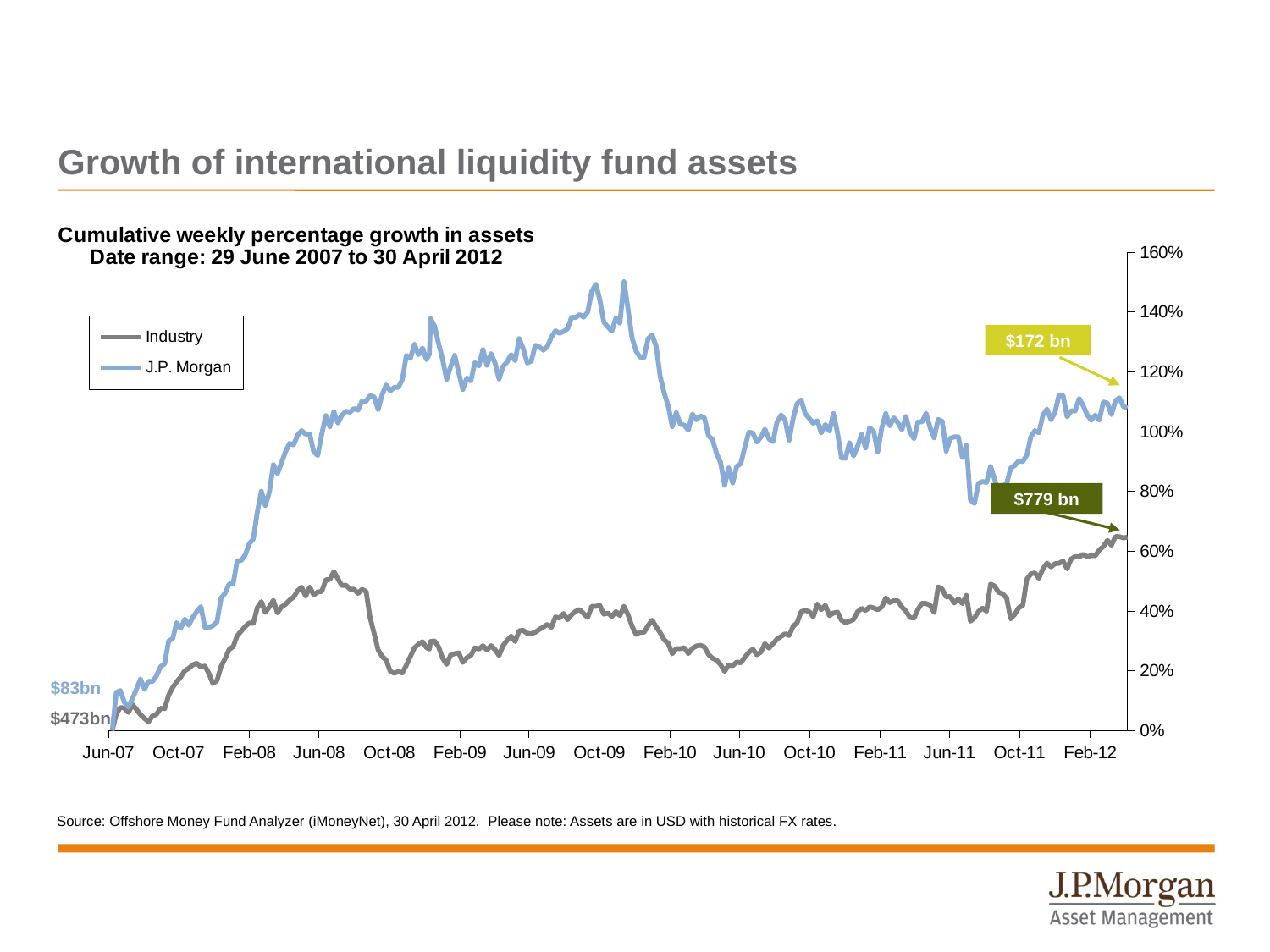

# Growth of international liquidity fund assets

### Chart: Cumulative weekly percentage growth in assets
Date range: 29 June 2007 to 30 April 2012

| Category | Industry | J.P. Morgan |
|---|---|---|
| 39255 | None | None |
| 39262 | 0.0 | 0.0 |
| 39269 | 0.056 | 0.1272 |
| 39276 | 0.077 | 0.1337 |
| 39283 | 0.0756 | 0.0951 |
| 39290 | 0.06050000000000001 | 0.0783 |
| 39297 | 0.0872 | 0.10630000000000002 |
| 39304 | 0.0704 | 0.1381 |
| 39311 | 0.0536 | 0.17250000000000001 |
| 39318 | 0.0405 | 0.1378 |
| 39325 | 0.0296 | 0.1647 |
| 39332 | 0.0488 | 0.1642 |
| 39339 | 0.054500000000000014 | 0.18330000000000007 |
| 39346 | 0.07450000000000004 | 0.2136 |
| 39353 | 0.0732 | 0.2237 |
| 39360 | 0.1179 | 0.29960000000000014 |
| 39367 | 0.14390000000000008 | 0.30730000000000024 |
| 39374 | 0.1632 | 0.3605000000000002 |
| 39381 | 0.17930000000000001 | 0.34190000000000015 |
| 39388 | 0.2002 | 0.3724000000000002 |
| 39395 | 0.2081 | 0.35230000000000017 |
| 39402 | 0.21980000000000008 | 0.3791000000000002 |
| 39409 | 0.2252 | 0.39850000000000024 |
| 39416 | 0.21220000000000008 | 0.4144000000000002 |
| 39423 | 0.21570000000000009 | 0.34490000000000015 |
| 39430 | 0.1908 | 0.3446 |
| 39437 | 0.15690000000000012 | 0.3509000000000002 |
| 39444 | 0.1676 | 0.36340000000000017 |
| 39451 | 0.2141 | 0.443 |
| 39458 | 0.24020000000000008 | 0.4595 |
| 39465 | 0.2711 | 0.4897 |
| 39472 | 0.28090000000000015 | 0.4915000000000002 |
| 39479 | 0.3171000000000002 | 0.5675 |
| 39486 | 0.33250000000000024 | 0.569 |
| 39493 | 0.3481 | 0.5872999999999997 |
| 39500 | 0.3598000000000002 | 0.6253000000000003 |
| 39507 | 0.35840000000000016 | 0.6402000000000003 |
| 39514 | 0.4109000000000002 | 0.7302000000000003 |
| 39521 | 0.4312000000000001 | 0.8006 |
| 39528 | 0.39520000000000016 | 0.7526000000000006 |
| 39535 | 0.4137 | 0.7981 |
| 39542 | 0.4356000000000002 | 0.8892 |
| 39549 | 0.3937000000000002 | 0.8595 |
| 39556 | 0.4132 | 0.8951 |
| 39563 | 0.42210000000000014 | 0.9325 |
| 39570 | 0.4364000000000002 | 0.9604 |
| 39577 | 0.44620000000000004 | 0.9552 |
| 39584 | 0.46740000000000015 | 0.9878 |
| 39591 | 0.47930000000000017 | 1.0028999999999992 |
| 39598 | 0.4493 | 0.9913999999999996 |
| 39605 | 0.47980000000000017 | 0.991 |
| 39612 | 0.4539000000000001 | 0.9327000000000003 |
| 39619 | 0.4635 | 0.9199 |
| 39626 | 0.46530000000000016 | 0.9913 |
| 39633 | 0.504 | 1.0532999999999992 |
| 39640 | 0.5057 | 1.0158999999999994 |
| 39647 | 0.5317 | 1.0666 |
| 39654 | 0.5074 | 1.0283 |
| 39661 | 0.4850000000000002 | 1.0544 |
| 39668 | 0.4862 | 1.0676999999999994 |
| 39675 | 0.4729000000000002 | 1.0647 |
| 39682 | 0.47230000000000016 | 1.0769 |
| 39689 | 0.45890000000000014 | 1.0717999999999994 |
| 39696 | 0.47230000000000016 | 1.1018999999999994 |
| 39703 | 0.4651 | 1.1017999999999992 |
| 39710 | 0.3774000000000002 | 1.1201 |
| 39717 | 0.32440000000000024 | 1.1156999999999992 |
| 39724 | 0.2696 | 1.0738999999999994 |
| 39731 | 0.24800000000000008 | 1.1241 |
| 39738 | 0.2348 | 1.1556999999999993 |
| 39745 | 0.1983 | 1.1359999999999992 |
| 39752 | 0.1917 | 1.1476 |
| 39759 | 0.1973 | 1.1477999999999993 |
| 39766 | 0.1927 | 1.1736 |
| 39773 | 0.2187000000000001 | 1.2544 |
| 39780 | 0.24780000000000008 | 1.2442 |
| 39787 | 0.27680000000000016 | 1.2924 |
| 39794 | 0.2889000000000002 | 1.2570999999999994 |
| 39801 | 0.2970000000000002 | 1.2789999999999992 |
| 39808 | 0.27730000000000016 | 1.2403999999999993 |
| 39813 | 0.2722 | 1.2602 |
| 39815 | 0.2977 | 1.3775999999999993 |
| 39822 | 0.2998000000000002 | 1.3523 |
| 39829 | 0.27930000000000016 | 1.2938999999999994 |
| 39836 | 0.24180000000000001 | 1.2404999999999993 |
| 39843 | 0.2214 | 1.1739999999999993 |
| 39850 | 0.25310000000000005 | 1.2176999999999993 |
| 39857 | 0.2575 | 1.2546999999999993 |
| 39864 | 0.26 | 1.1956 |
| 39871 | 0.228 | 1.1407 |
| 39878 | 0.24370000000000008 | 1.1786 |
| 39885 | 0.25060000000000004 | 1.1694 |
| 39892 | 0.27690000000000015 | 1.2303999999999993 |
| 39899 | 0.27230000000000015 | 1.2197999999999993 |
| 39906 | 0.28380000000000016 | 1.2741 |
| 39913 | 0.2693 | 1.2215999999999994 |
| 39920 | 0.2841 | 1.2606999999999993 |
| 39927 | 0.27090000000000014 | 1.2294999999999994 |
| 39934 | 0.251 | 1.1757 |
| 39941 | 0.28430000000000016 | 1.2175999999999993 |
| 39948 | 0.3018000000000002 | 1.2328999999999994 |
| 39955 | 0.31580000000000036 | 1.2569999999999992 |
| 39962 | 0.29790000000000016 | 1.2368999999999994 |
| 39969 | 0.3338000000000003 | 1.3106 |
| 39976 | 0.3351000000000002 | 1.2773999999999994 |
| 39983 | 0.3250000000000002 | 1.2290999999999994 |
| 39990 | 0.32410000000000017 | 1.2356999999999994 |
| 39997 | 0.32880000000000026 | 1.2882 |
| 40004 | 0.3384000000000003 | 1.2831999999999992 |
| 40011 | 0.3461 | 1.2721 |
| 40018 | 0.3551000000000001 | 1.2847999999999993 |
| 40025 | 0.3452 | 1.3154999999999992 |
| 40032 | 0.38000000000000017 | 1.3368 |
| 40039 | 0.3759000000000002 | 1.3287 |
| 40046 | 0.39140000000000036 | 1.3346 |
| 40053 | 0.3709000000000002 | 1.3435999999999992 |
| 40060 | 0.38740000000000024 | 1.3822 |
| 40067 | 0.39870000000000017 | 1.3814 |
| 40074 | 0.4046 | 1.3912 |
| 40081 | 0.39090000000000036 | 1.3827 |
| 40088 | 0.37780000000000025 | 1.3996 |
| 40095 | 0.41550000000000015 | 1.4675999999999993 |
| 40102 | 0.4154000000000002 | 1.4925999999999993 |
| 40109 | 0.41880000000000017 | 1.4418999999999988 |
| 40116 | 0.3892000000000002 | 1.366 |
| 40123 | 0.39300000000000024 | 1.3498999999999994 |
| 40130 | 0.38140000000000024 | 1.3361 |
| 40137 | 0.3979000000000003 | 1.3797999999999992 |
| 40144 | 0.3847000000000002 | 1.3624 |
| 40151 | 0.4159000000000002 | 1.5011999999999994 |
| 40158 | 0.3880000000000002 | 1.4124999999999994 |
| 40165 | 0.3496 | 1.3157999999999994 |
| 40172 | 0.32160000000000016 | 1.2689999999999992 |
| 40179 | 0.3287000000000002 | 1.2486999999999993 |
| 40186 | 0.3287000000000002 | 1.2486999999999993 |
| 40193 | 0.35100000000000015 | 1.3106 |
| 40200 | 0.36910000000000015 | 1.3228 |
| 40207 | 0.3469000000000002 | 1.2852999999999994 |
| 40214 | 0.32730000000000026 | 1.1847 |
| 40221 | 0.3037000000000001 | 1.1287 |
| 40228 | 0.2919000000000002 | 1.0857999999999994 |
| 40235 | 0.257 | 1.0164 |
| 40242 | 0.274 | 1.0631999999999993 |
| 40249 | 0.27390000000000014 | 1.0247999999999993 |
| 40256 | 0.2771 | 1.0211999999999994 |
| 40263 | 0.2578 | 1.0048999999999992 |
| 40270 | 0.27490000000000014 | 1.0581 |
| 40277 | 0.28290000000000015 | 1.0393999999999994 |
| 40284 | 0.2852 | 1.0522 |
| 40291 | 0.27990000000000015 | 1.0456999999999994 |
| 40298 | 0.2543000000000001 | 0.9858 |
| 40305 | 0.2419000000000001 | 0.9728000000000003 |
| 40312 | 0.23550000000000001 | 0.9267000000000003 |
| 40319 | 0.2205 | 0.8965 |
| 40326 | 0.1979 | 0.8199000000000003 |
| 40333 | 0.21960000000000007 | 0.8782000000000003 |
| 40340 | 0.21680000000000008 | 0.8282 |
| 40347 | 0.2293 | 0.8833 |
| 40354 | 0.2262 | 0.8925999999999996 |
| 40361 | 0.24470000000000008 | 0.9465 |
| 40368 | 0.26143546071803575 | 0.997519365762828 |
| 40375 | 0.2723400670031923 | 0.9952596687659795 |
| 40382 | 0.25342119647353817 | 0.9646979112838793 |
| 40389 | 0.262443352181711 | 0.9814253152344817 |
| 40396 | 0.2904064951601201 | 1.008004065245222 |
| 40403 | 0.27562492956871326 | 0.9749935866828854 |
| 40410 | 0.2905552039110823 | 0.9664334960495196 |
| 40417 | 0.30599416328684304 | 1.0311067360082284 |
| 40424 | 0.3146807764450396 | 1.0552367649387333 |
| 40431 | 0.32355443403787454 | 1.038968419476354 |
| 40438 | 0.3180492613535236 | 0.9711603255632978 |
| 40445 | 0.3481958532164586 | 1.0435270912016652 |
| 40452 | 0.36117669485322407 | 1.09315695995267 |
| 40459 | 0.39731292133707335 | 1.1058019346737684 |
| 40466 | 0.402280341271839 | 1.060162437968802 |
| 40473 | 0.39753387810727053 | 1.0440106982721478 |
| 40480 | 0.38048503065274947 | 1.0277914499742844 |
| 40487 | 0.4230000000000002 | 1.0358999999999994 |
| 40494 | 0.4045000000000001 | 0.9954999999999996 |
| 40501 | 0.4187 | 1.0233999999999994 |
| 40508 | 0.38440000000000024 | 1.0013999999999994 |
| 40515 | 0.39300000000000024 | 1.0603 |
| 40522 | 0.3961000000000002 | 0.9968 |
| 40529 | 0.36880000000000024 | 0.9119 |
| 40536 | 0.3610000000000002 | 0.9108 |
| 40543 | 0.3655000000000002 | 0.9623 |
| 40550 | 0.37175755418338124 | 0.918407877149075 |
| 40557 | 0.3972067609822787 | 0.9510047121003646 |
| 40564 | 0.408471975456737 | 0.9906248964356686 |
| 40571 | 0.40174743314161976 | 0.945316805591185 |
| 40578 | 0.41376419552462507 | 1.012578693549 |
| 40585 | 0.4101290459154067 | 1.00012274291129 |
| 40592 | 0.40393888617988105 | 0.9317242555949291 |
| 40599 | 0.41324792760874857 | 1.0122104648151313 |
| 40606 | 0.4437 | 1.0603 |
| 40613 | 0.4281000000000002 | 1.0190999999999992 |
| 40620 | 0.43430000000000024 | 1.0458999999999994 |
| 40627 | 0.43400000000000016 | 1.03 |
| 40634 | 0.4131 | 1.0058999999999994 |
| 40641 | 0.399311010871958 | 1.0500950643847946 |
| 40648 | 0.3782126935346454 | 0.9988646280705673 |
| 40655 | 0.37606968669004054 | 0.9758662887821565 |
| 40662 | 0.4060717825145049 | 1.0320702678618559 |
| 40669 | 0.4257337755277212 | 1.0323464394122581 |
| 40676 | 0.4248847033249892 | 1.06127080645775 |
| 40683 | 0.4190075481276074 | 1.0135753659886757 |
| 40690 | 0.39482320825438905 | 0.9791300227933587 |
| 40697 | 0.48060182810658575 | 1.040459745848528 |
| 40704 | 0.473003569220659 | 1.0343410117207203 |
| 40711 | 0.4467339366639739 | 0.9341496555220196 |
| 40718 | 0.4483229718159007 | 0.9774373980466688 |
| 40725 | 0.42681391501063215 | 0.9821212675414965 |
| 40732 | 0.44011850360239585 | 0.9822980173337541 |
| 40739 | 0.42479644699828434 | 0.913228126292636 |
| 40746 | 0.4521582252684813 | 0.9535074400615675 |
| 40753 | 0.3655933026296804 | 0.7716920478550066 |
| 40760 | 0.37712262156448245 | 0.7595662650602404 |
| 40767 | 0.39841014799154373 | 0.8266987951807233 |
| 40774 | 0.4094101479915435 | 0.833012048192771 |
| 40781 | 0.3989598308668079 | 0.8296144578313257 |
| 40788 | 0.4898435517970405 | 0.8830843373493976 |
| 40795 | 0.48362367864693456 | 0.8418072289156625 |
| 40802 | 0.4623488372093025 | 0.7927951807228917 |
| 40809 | 0.4576046511627908 | 0.8152771084337349 |
| 40816 | 0.4422684989429177 | 0.8268433734939762 |
| 40823 | 0.37354059196617356 | 0.8774795180722895 |
| 40830 | 0.38856469344608907 | 0.8864638554216865 |
| 40837 | 0.4107959830866808 | 0.9021807228915664 |
| 40844 | 0.4180758985200847 | 0.8991277108433736 |
| 40851 | 0.5061775898520078 | 0.9212373493975905 |
| 40858 | 0.5237809725158565 | 0.9822469879518069 |
| 40865 | 0.5272932346723046 | 1.002840963855422 |
| 40872 | 0.509175052854123 | 0.995956626506024 |
| 40879 | 0.5406805496828756 | 1.054821686746987 |
| 40886 | 0.5598723044397464 | 1.074801204819277 |
| 40893 | 0.5474630021141651 | 1.0397481927710839 |
| 40900 | 0.557905496828753 | 1.063438554216868 |
| 40907 | 0.5595118393234676 | 1.122710843373494 |
| 40914 | 0.5668896405919661 | 1.121009638554217 |
| 40921 | 0.5408133192389005 | 1.0491602409638552 |
| 40928 | 0.5736215644820296 | 1.0693048192771075 |
| 40935 | 0.5819253699788585 | 1.0688590361445787 |
| 40942 | 0.5800765327695561 | 1.1106542168674698 |
| 40949 | 0.5897465116279067 | 1.0861409638554225 |
| 40956 | 0.5807164904862573 | 1.0555843373493965 |
| 40963 | 0.5855898520084568 | 1.0380843373493978 |
| 40970 | 0.5847293868921777 | 1.0546144578313252 |
| 40977 | 0.6038731501057085 | 1.0384180722891563 |
| 40984 | 0.6156353065539119 | 1.09870843373494 |
| 40991 | 0.6361763213530653 | 1.095118072289156 |
| 40998 | 0.6196023255813956 | 1.056797590361446 |
| 41005 | 0.6488000000000005 | 1.1027 |
| 41012 | 0.6484000000000003 | 1.113 |
| 41019 | 0.6444000000000003 | 1.0831 |
| 41026 | 0.6467000000000006 | 1.079 |
$172 bn

$779 bn

$83bn
$473bn
Source: Offshore Money Fund Analyzer (iMoneyNet), 30 April 2012.  Please note: Assets are in USD with historical FX rates.